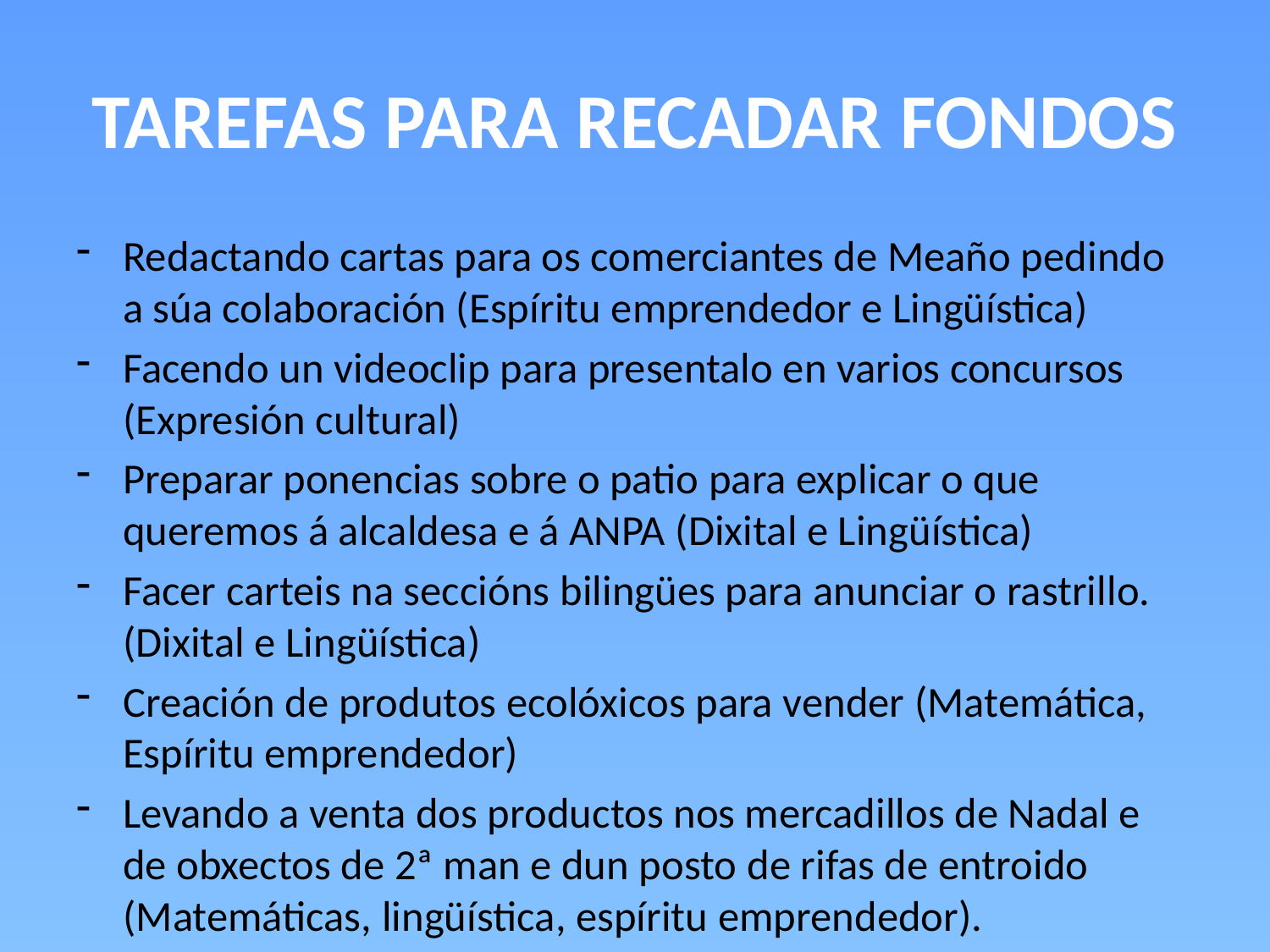

# TAREFAS PARA RECADAR FONDOS
Redactando cartas para os comerciantes de Meaño pedindo a súa colaboración (Espíritu emprendedor e Lingüística)
Facendo un videoclip para presentalo en varios concursos  (Expresión cultural)
Preparar ponencias sobre o patio para explicar o que queremos á alcaldesa e á ANPA (Dixital e Lingüística)
Facer carteis na seccións bilingües para anunciar o rastrillo. (Dixital e Lingüística)
Creación de produtos ecolóxicos para vender (Matemática, Espíritu emprendedor)
Levando a venta dos productos nos mercadillos de Nadal e de obxectos de 2ª man e dun posto de rifas de entroido (Matemáticas, lingüística, espíritu emprendedor).